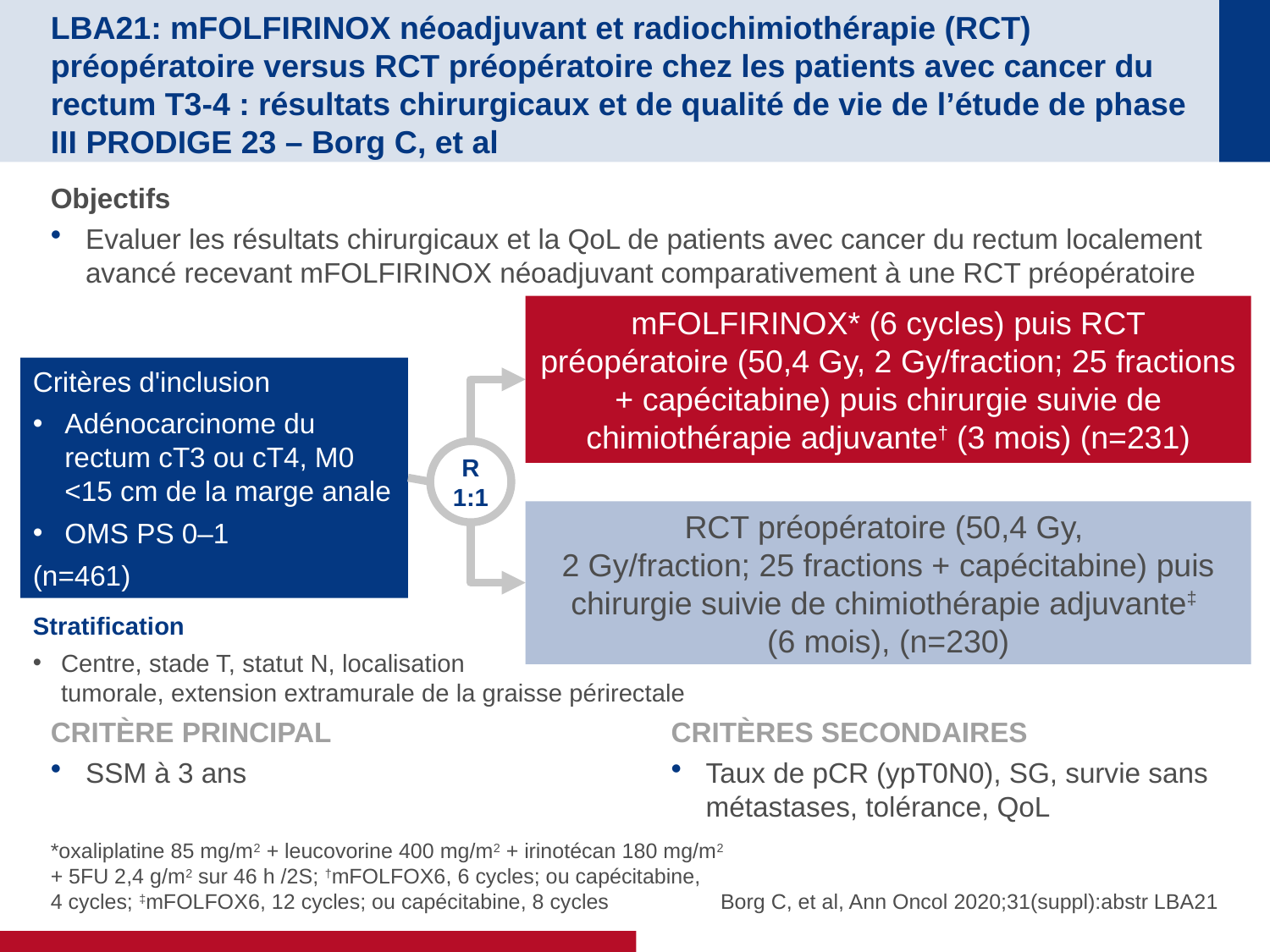

# LBA21: mFOLFIRINOX néoadjuvant et radiochimiothérapie (RCT) préopératoire versus RCT préopératoire chez les patients avec cancer du rectum T3-4 : résultats chirurgicaux et de qualité de vie de l’étude de phase III PRODIGE 23 – Borg C, et al
Objectifs
Evaluer les résultats chirurgicaux et la QoL de patients avec cancer du rectum localement avancé recevant mFOLFIRINOX néoadjuvant comparativement à une RCT préopératoire
mFOLFIRINOX* (6 cycles) puis RCT préopératoire (50,4 Gy, 2 Gy/fraction; 25 fractions + capécitabine) puis chirurgie suivie de chimiothérapie adjuvante† (3 mois) (n=231)
Critères d'inclusion
Adénocarcinome du rectum cT3 ou cT4, M0 <15 cm de la marge anale
OMS PS 0–1
(n=461)
R
1:1
RCT préopératoire (50,4 Gy,
2 Gy/fraction; 25 fractions + capécitabine) puis chirurgie suivie de chimiothérapie adjuvante‡
(6 mois), (n=230)
Stratification
Centre, stade T, statut N, localisation
tumorale, extension extramurale de la graisse périrectale
CRITÈRE PRINCIPAL
SSM à 3 ans
CRITÈRES SECONDAIRES
Taux de pCR (ypT0N0), SG, survie sans métastases, tolérance, QoL
*oxaliplatine 85 mg/m2 + leucovorine 400 mg/m2 + irinotécan 180 mg/m2
+ 5FU 2,4 g/m2 sur 46 h /2S; †mFOLFOX6, 6 cycles; ou capécitabine,
4 cycles; ‡mFOLFOX6, 12 cycles; ou capécitabine, 8 cycles
Borg C, et al, Ann Oncol 2020;31(suppl):abstr LBA21